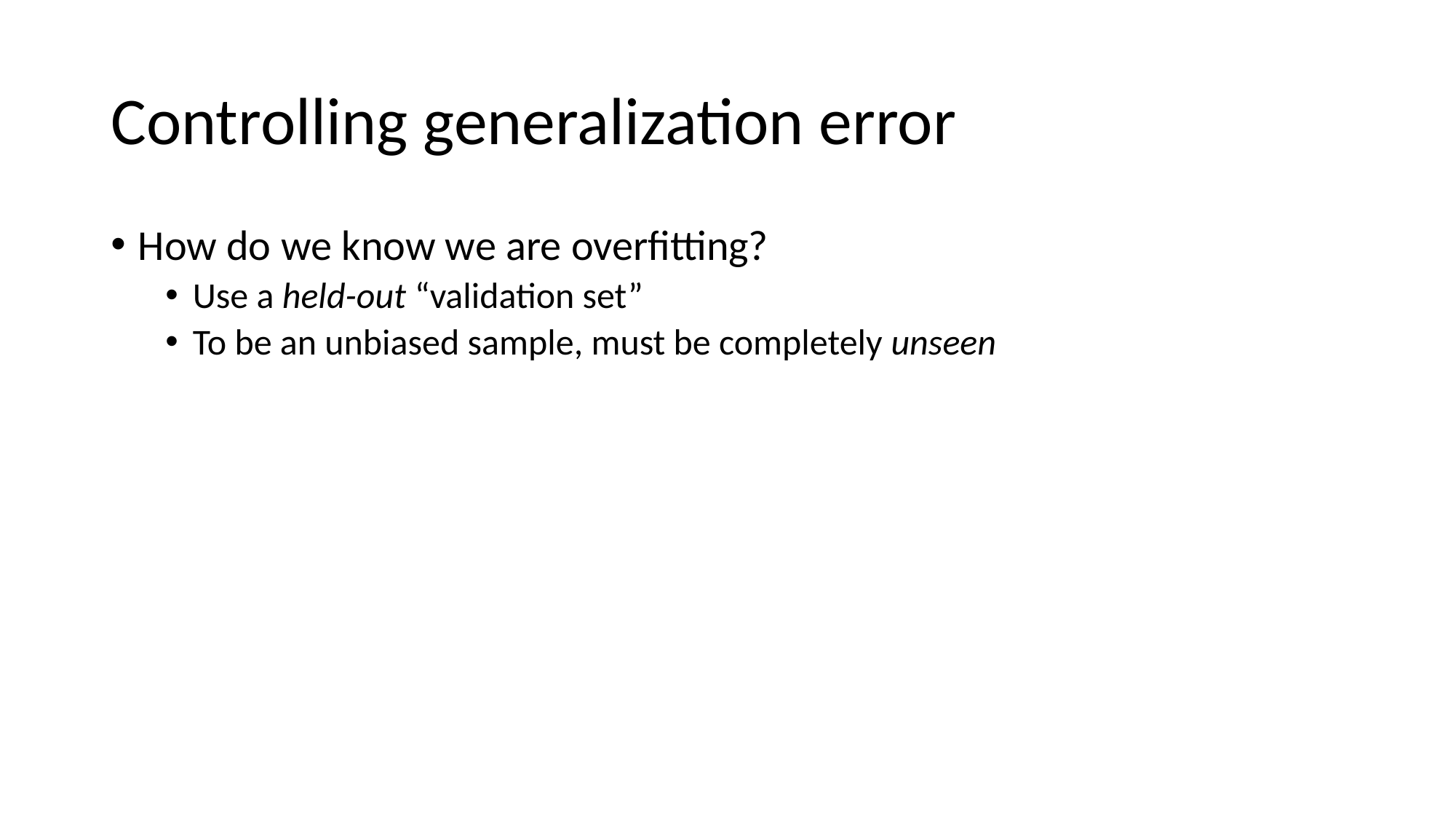

# Controlling generalization error
How do we know we are overfitting?
Use a held-out “validation set”
To be an unbiased sample, must be completely unseen